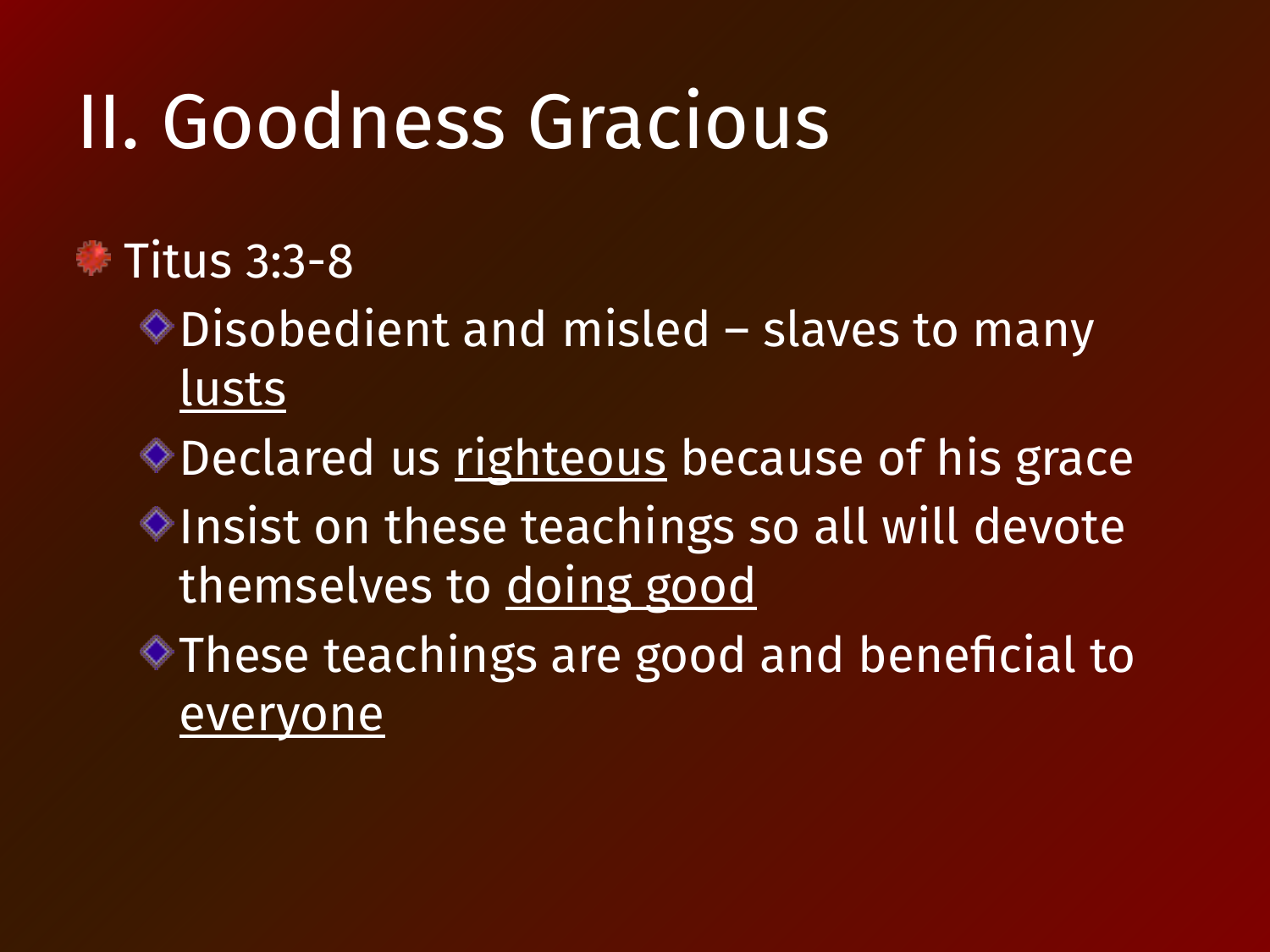

# II. Goodness Gracious
Titus 3:3-8
Disobedient and misled – slaves to many lusts
Declared us righteous because of his grace
Insist on these teachings so all will devote themselves to doing good
These teachings are good and beneficial to everyone